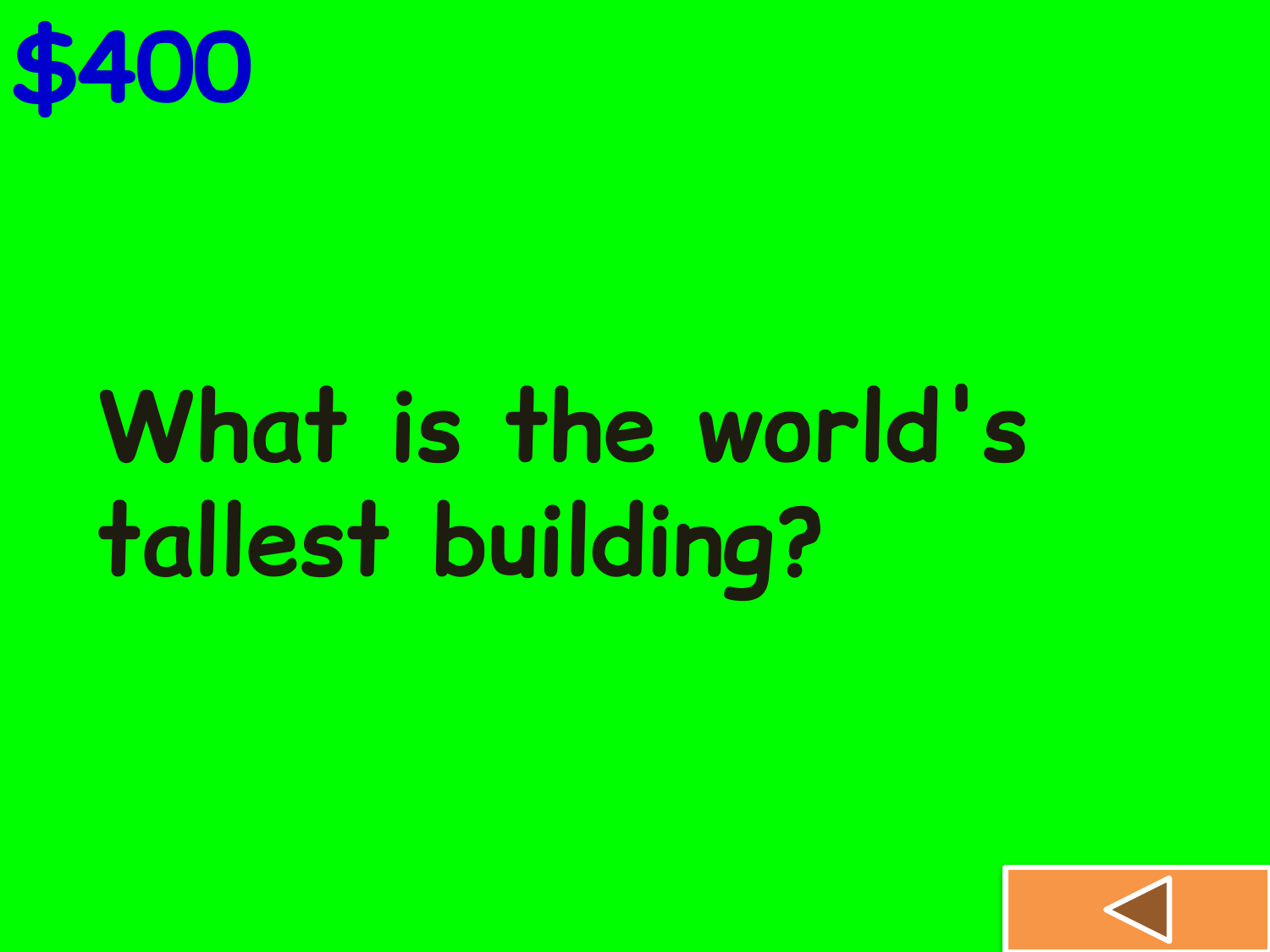

$400
What is the world's tallest building?